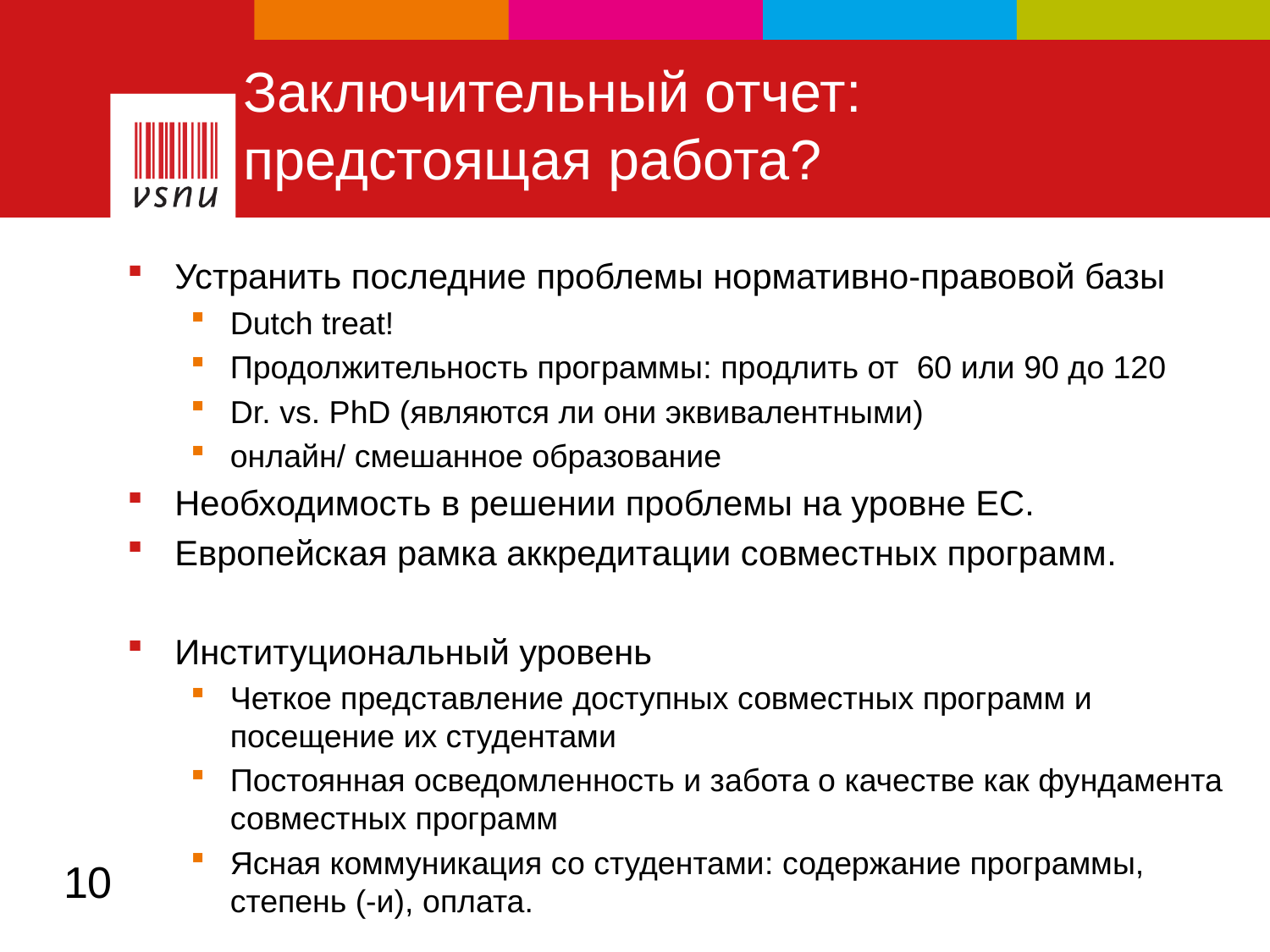

# Заключительный отчет: предстоящая работа?
Устранить последние проблемы нормативно-правовой базы
Dutch treat!
Продолжительность программы: продлить от  60 или 90 до 120
Dr. vs. PhD (являются ли они эквивалентными)
онлайн/ смешанное образование
Необходимость в решении проблемы на уровне ЕС.
Европейская рамка аккредитации совместных программ.

Институциональный уровень
Четкое представление доступных совместных программ и посещение их студентами
Постоянная осведомленность и забота о качестве как фундамента совместных программ
Ясная коммуникация со студентами: содержание программы, степень (-и), оплата.
10